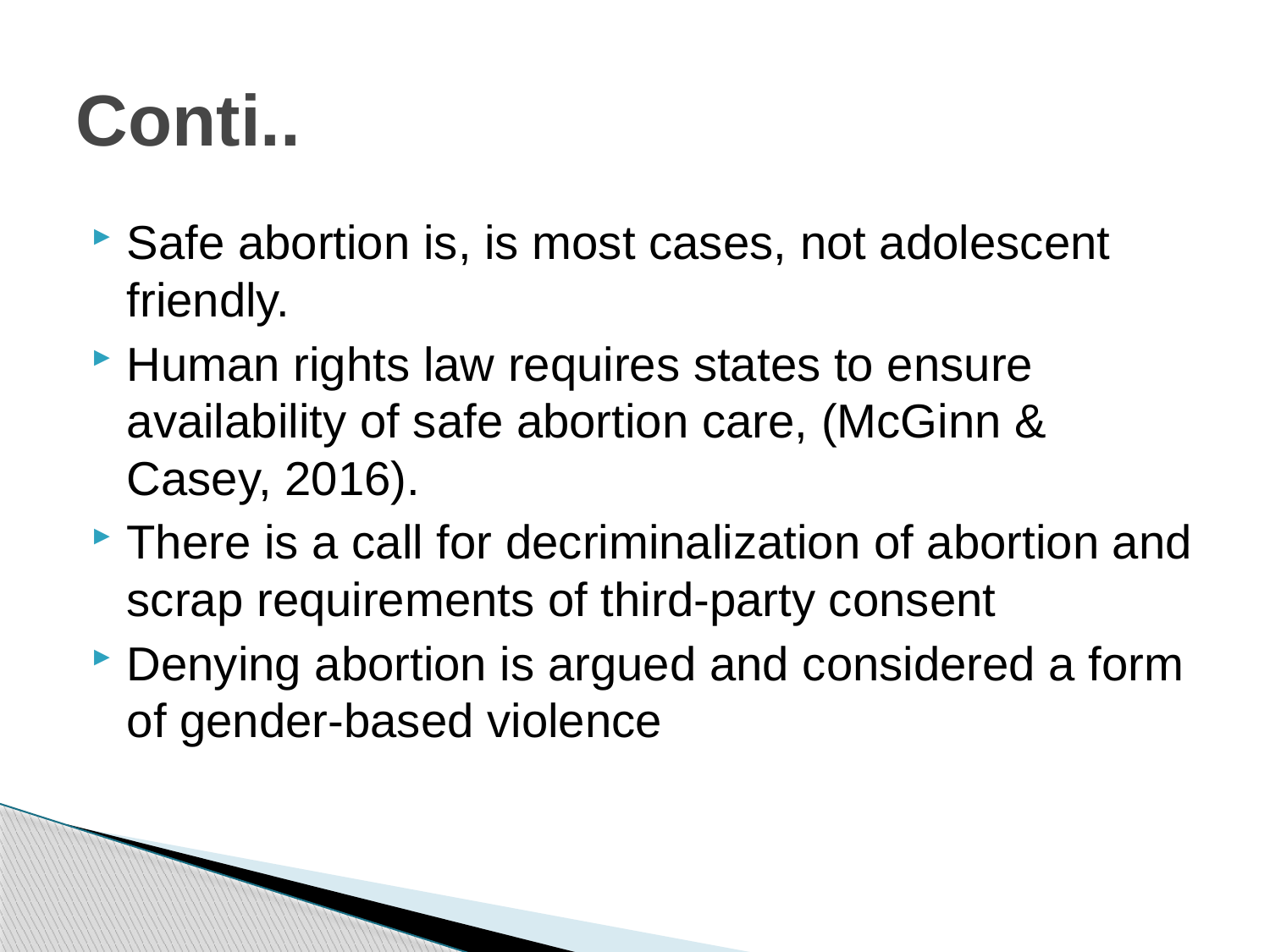

# Conti..
Safe abortion is, is most cases, not adolescent friendly.
Human rights law requires states to ensure availability of safe abortion care, (McGinn & Casey, 2016).
There is a call for decriminalization of abortion and scrap requirements of third-party consent
Denying abortion is argued and considered a form of gender-based violence